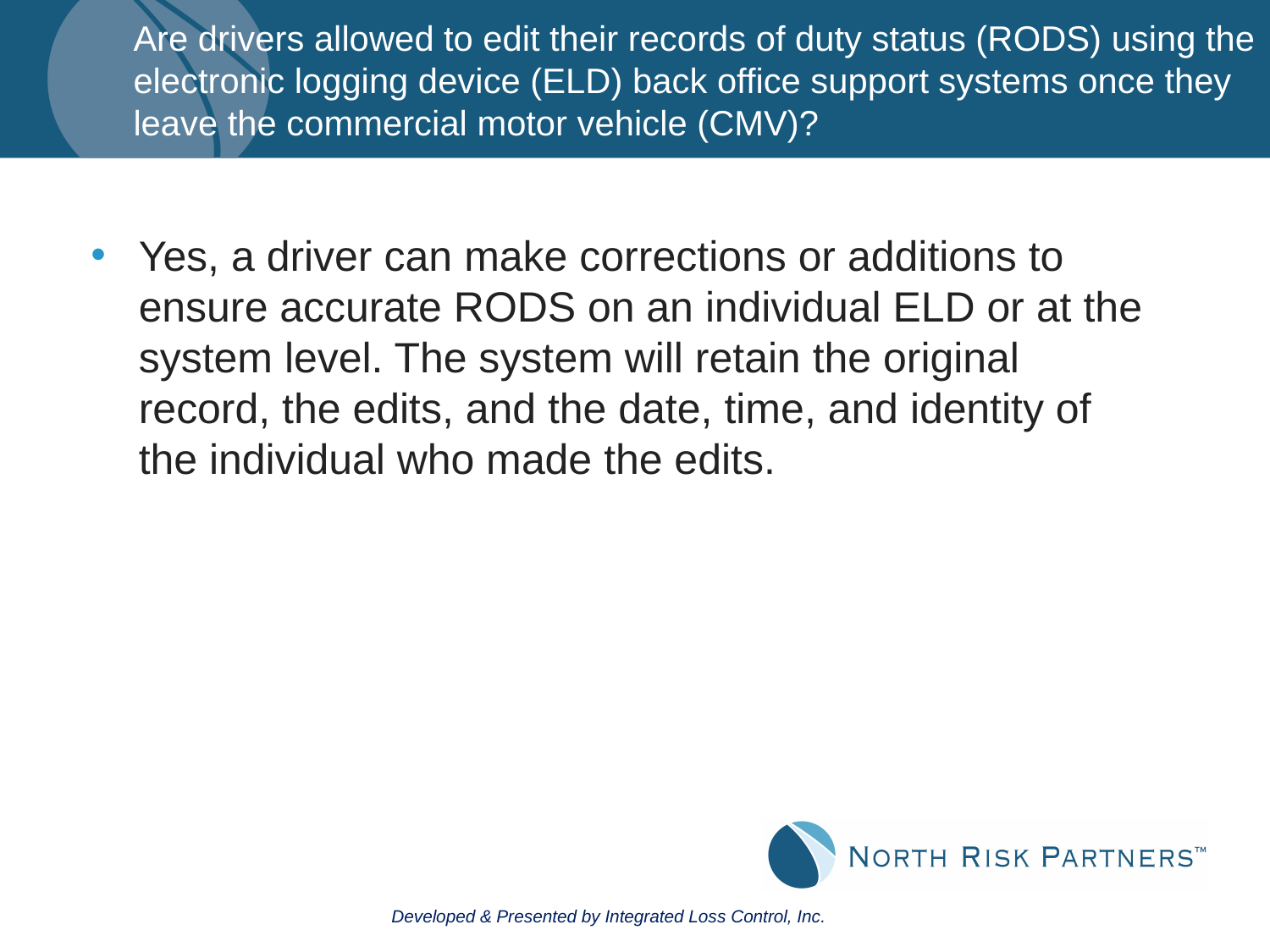

# Are drivers allowed to edit their records of duty status (RODS) using the electronic logging device (ELD) back office support systems once they leave the commercial motor vehicle (CMV)?
Yes, a driver can make corrections or additions to ensure accurate RODS on an individual ELD or at the system level. The system will retain the original record, the edits, and the date, time, and identity of the individual who made the edits.